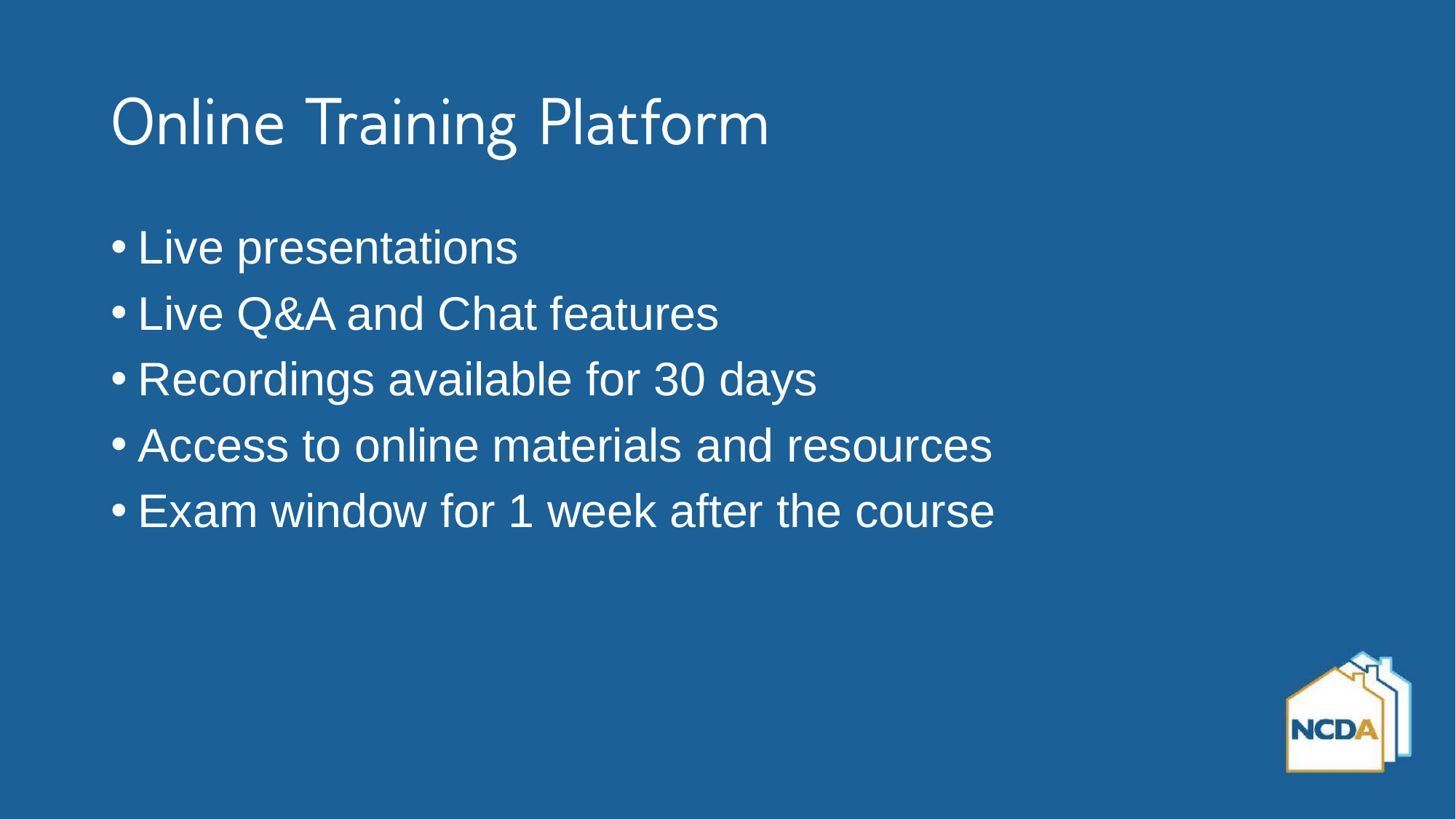

# Online Training Platform
Live presentations
Live Q&A and Chat features
Recordings available for 30 days
Access to online materials and resources
Exam window for 1 week after the course